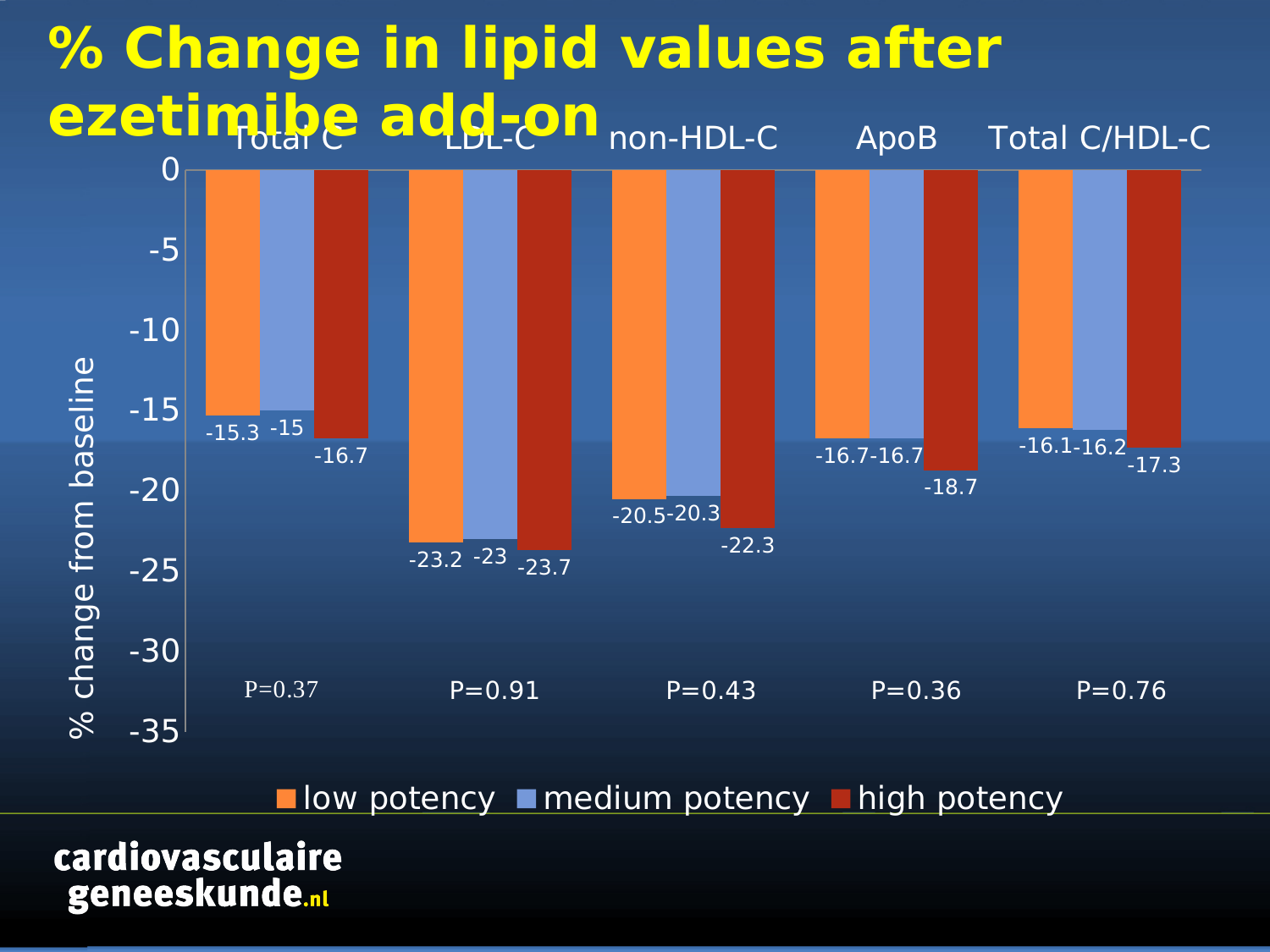

# % Change in lipid values after ezetimibe add-on

### Chart

| Category | low potency | medium potency | high potency |
|---|---|---|---|
| Total C | -15.3 | -15.0 | -16.7 |
| LDL-C | -23.2 | -23.0 | -23.7 |
| non-HDL-C | -20.5 | -20.3 | -22.3 |
| ApoB | -16.7 | -16.7 | -18.7 |
| Total C/HDL-C | -16.1 | -16.2 | -17.3 |
% change from baseline